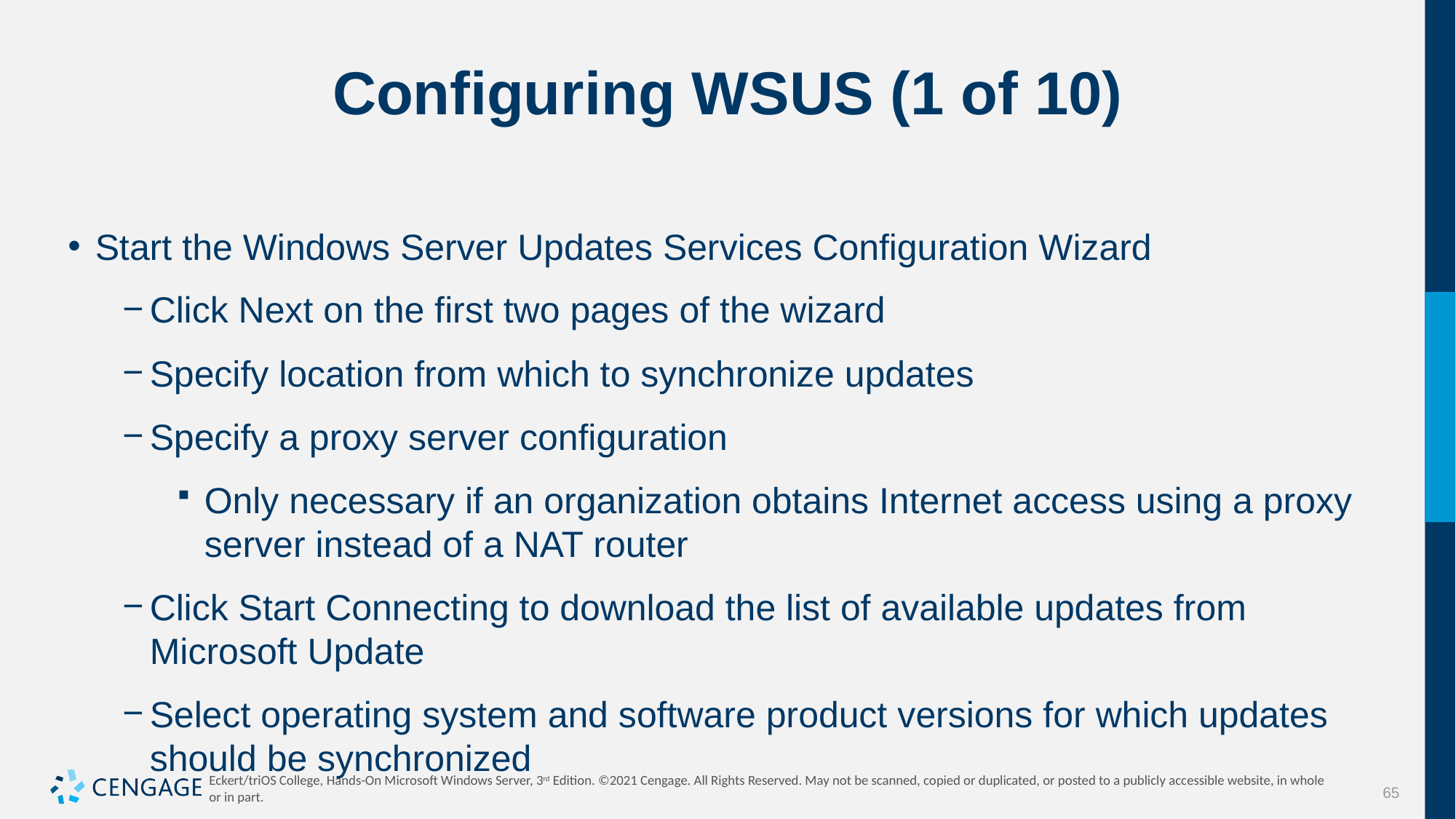

# Configuring WSUS (1 of 10)
Start the Windows Server Updates Services Configuration Wizard
Click Next on the first two pages of the wizard
Specify location from which to synchronize updates
Specify a proxy server configuration
Only necessary if an organization obtains Internet access using a proxy server instead of a NAT router
Click Start Connecting to download the list of available updates from Microsoft Update
Select operating system and software product versions for which updates should be synchronized